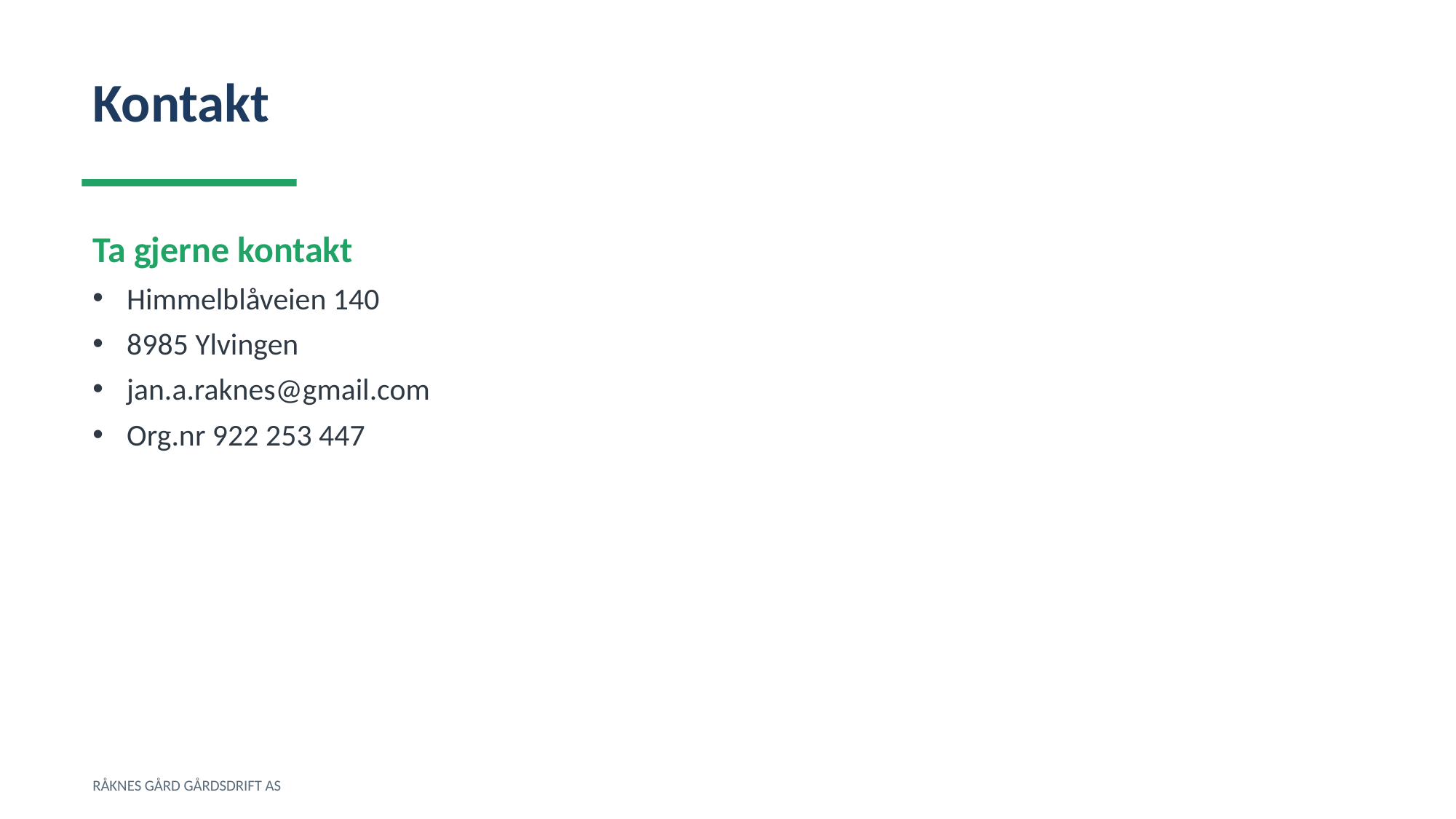

Kontakt

Ta gjerne kontakt
Himmelblåveien 140
8985 Ylvingen
jan.a.raknes@gmail.com
Org.nr 922 253 447
RÅKNES GÅRD GÅRDSDRIFT AS